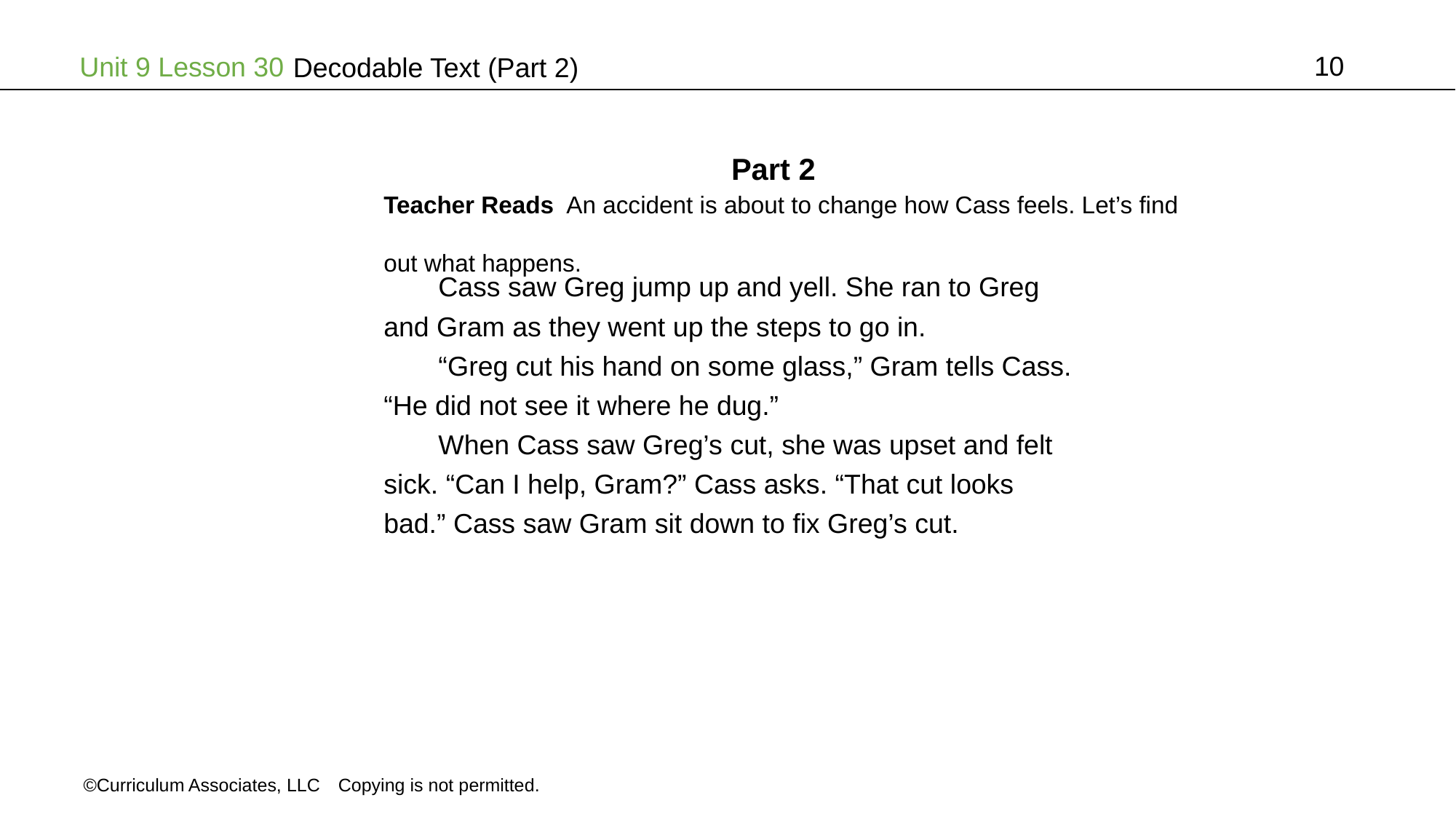

10
# Decodable Text (Part 2)

Part 2

Teacher Reads An accident is about to change how Cass feels. Let’s find
out what happens.
Cass saw Greg jump up and yell. She ran to Greg
and Gram as they went up the steps to go in.
“Greg cut his hand on some glass,” Gram tells Cass.
“He did not see it where he dug.”
When Cass saw Greg’s cut, she was upset and felt
sick. “Can I help, Gram?” Cass asks. “That cut looks
bad.” Cass saw Gram sit down to fix Greg’s cut.